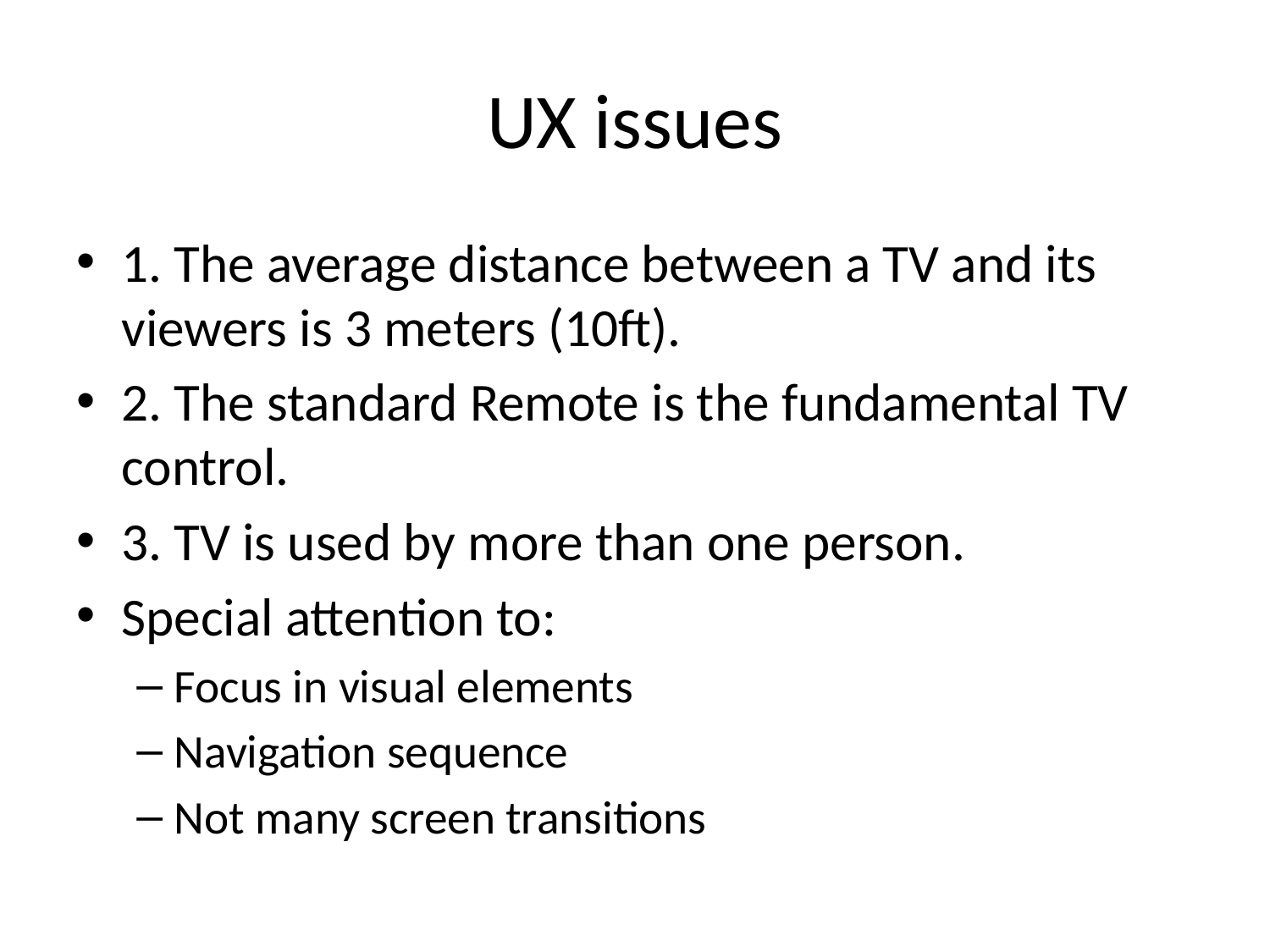

# UX issues
1. The average distance between a TV and its viewers is 3 meters (10ft).
2. The standard Remote is the fundamental TV control.
3. TV is used by more than one person.
Special attention to:
Focus in visual elements
Navigation sequence
Not many screen transitions